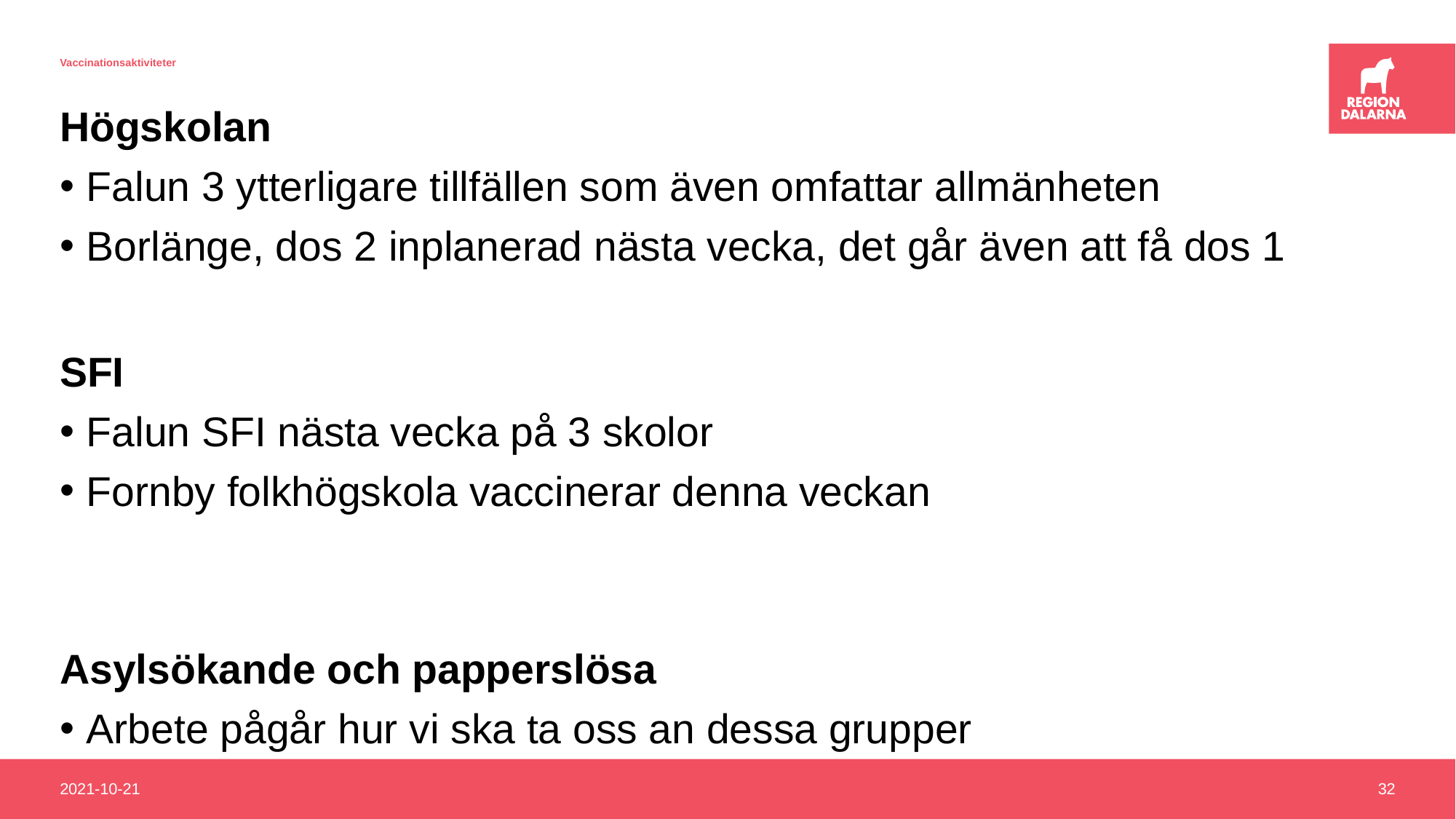

# Vaccinationsaktiviteter
Högskolan
Falun 3 ytterligare tillfällen som även omfattar allmänheten
Borlänge, dos 2 inplanerad nästa vecka, det går även att få dos 1

SFI
Falun SFI nästa vecka på 3 skolor
Fornby folkhögskola vaccinerar denna veckan

Asylsökande och papperslösa
Arbete pågår hur vi ska ta oss an dessa grupper

2021-10-21

32